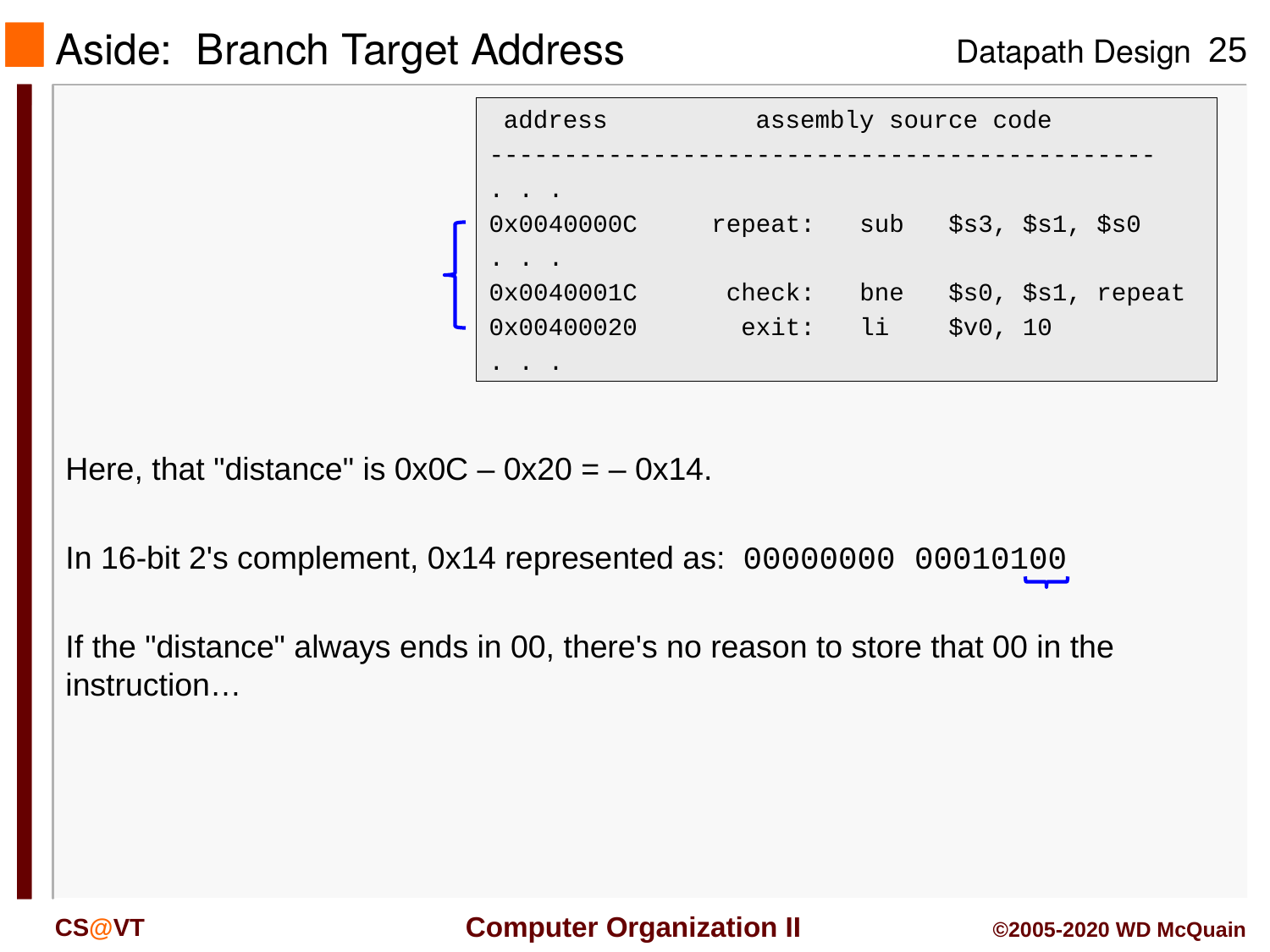

# Aside:  Branch Target Address
 address          assembly source code
---------------------------------------------
. . .
0x0040000C     repeat:   sub   $s3, $s1, $s0
. . .
0x0040001C      check:   bne   $s0, $s1, repeat
0x00400020       exit:   li    $v0, 10
. . .

Here, that "distance" is 0x0C – 0x20 = – 0x14.

In 16-bit 2's complement, 0x14 represented as:  00000000 00010100

If the "distance" always ends in 00, there's no reason to store that 00 in the instruction…